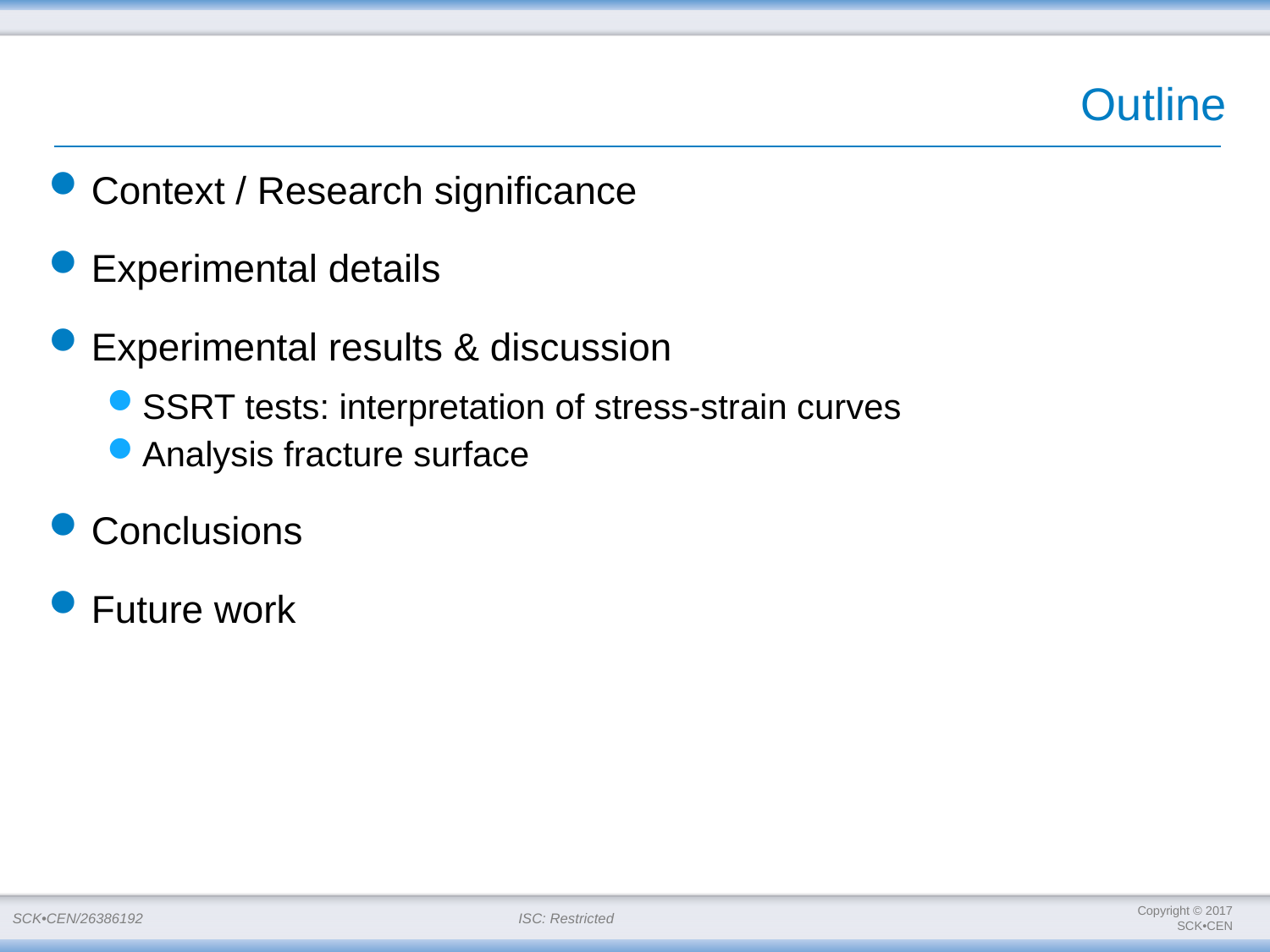

# Outline
Context / Research significance
Experimental details
Experimental results & discussion
SSRT tests: interpretation of stress-strain curves
Analysis fracture surface
Conclusions
Future work